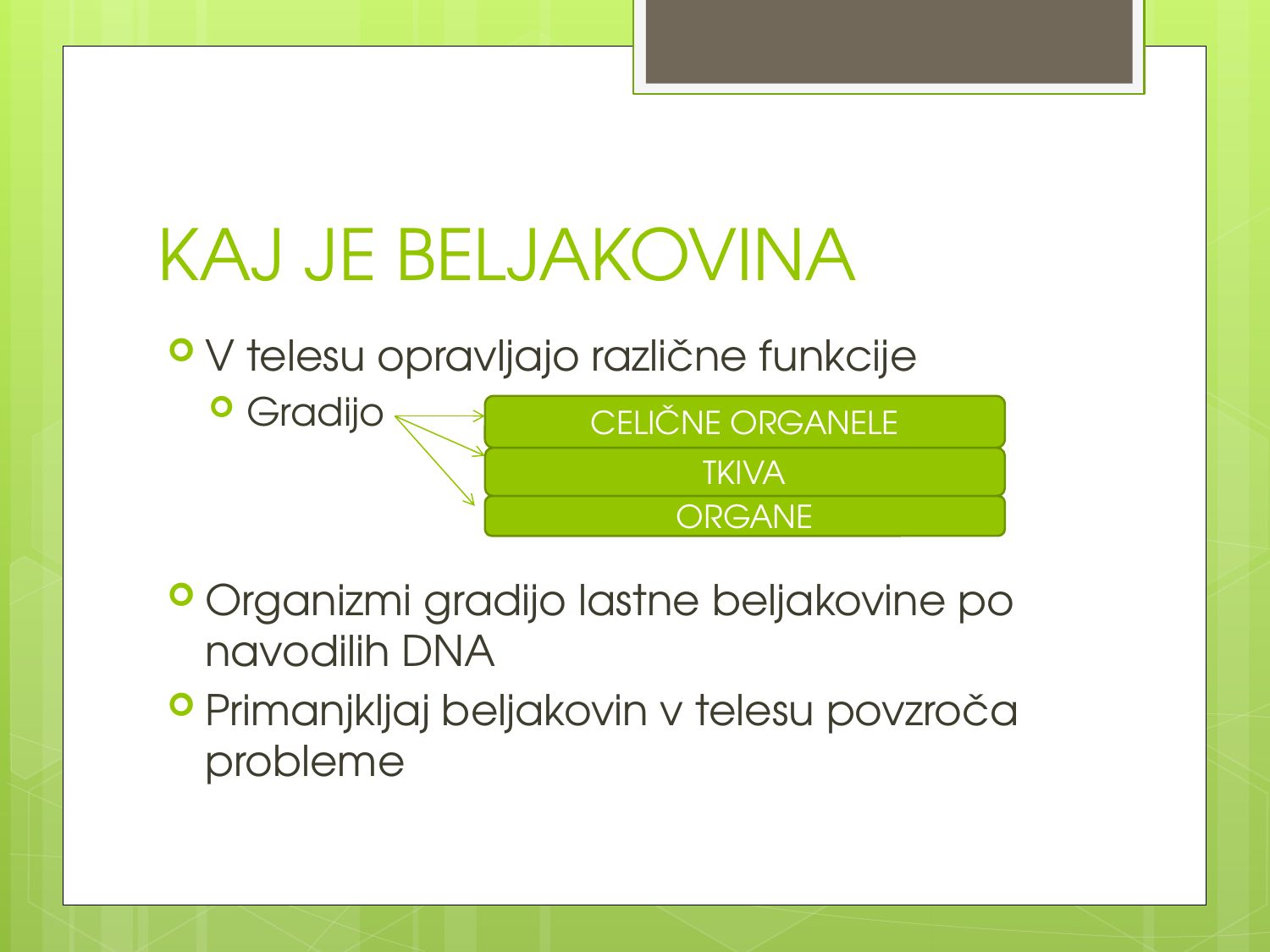

# KAJ JE BELJAKOVINA
V telesu opravljajo različne funkcije
Gradijo

Organizmi gradijo lastne beljakovine po navodilih DNA
Primanjkljaj beljakovin v telesu povzroča probleme
CELIČNE ORGANELE
TKIVA
ORGANE